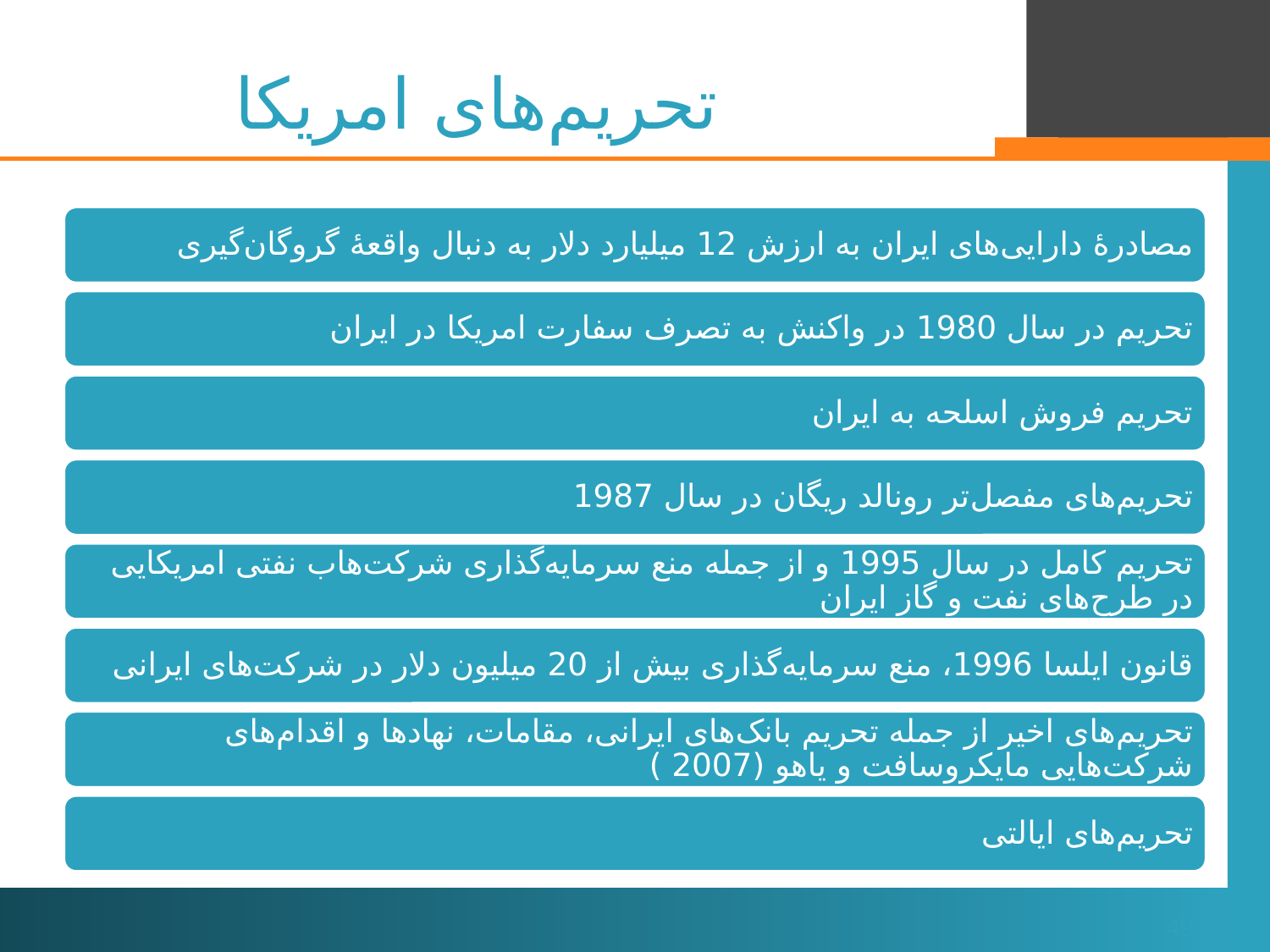

# تحریم‌های امریکا
مصادرۀ دارایی‌های ایران به ارزش 12 میلیارد دلار به دنبال واقعۀ گروگان‌گیری
تحریم در سال 1980 در واکنش به تصرف سفارت امریکا در ایران
تحریم فروش اسلحه به ایران
تحریم‌های مفصل‌تر رونالد ریگان در سال 1987
تحریم کامل در سال 1995 و از جمله منع سرمایه‌گذاری شرکت‌هاب نفتی امریکایی در طرح‌های نفت و گاز ایران
قانون ایلسا 1996، منع سرمایه‌گذاری بیش از 20 میلیون دلار در شرکت‌های ایرانی
تحریم‌های اخیر از جمله تحریم بانک‌های ایرانی، مقامات، نهادها و اقدام‌های شرکت‌هایی مایکروسافت و یاهو (2007 )
تحریم‌های ایالتی
49